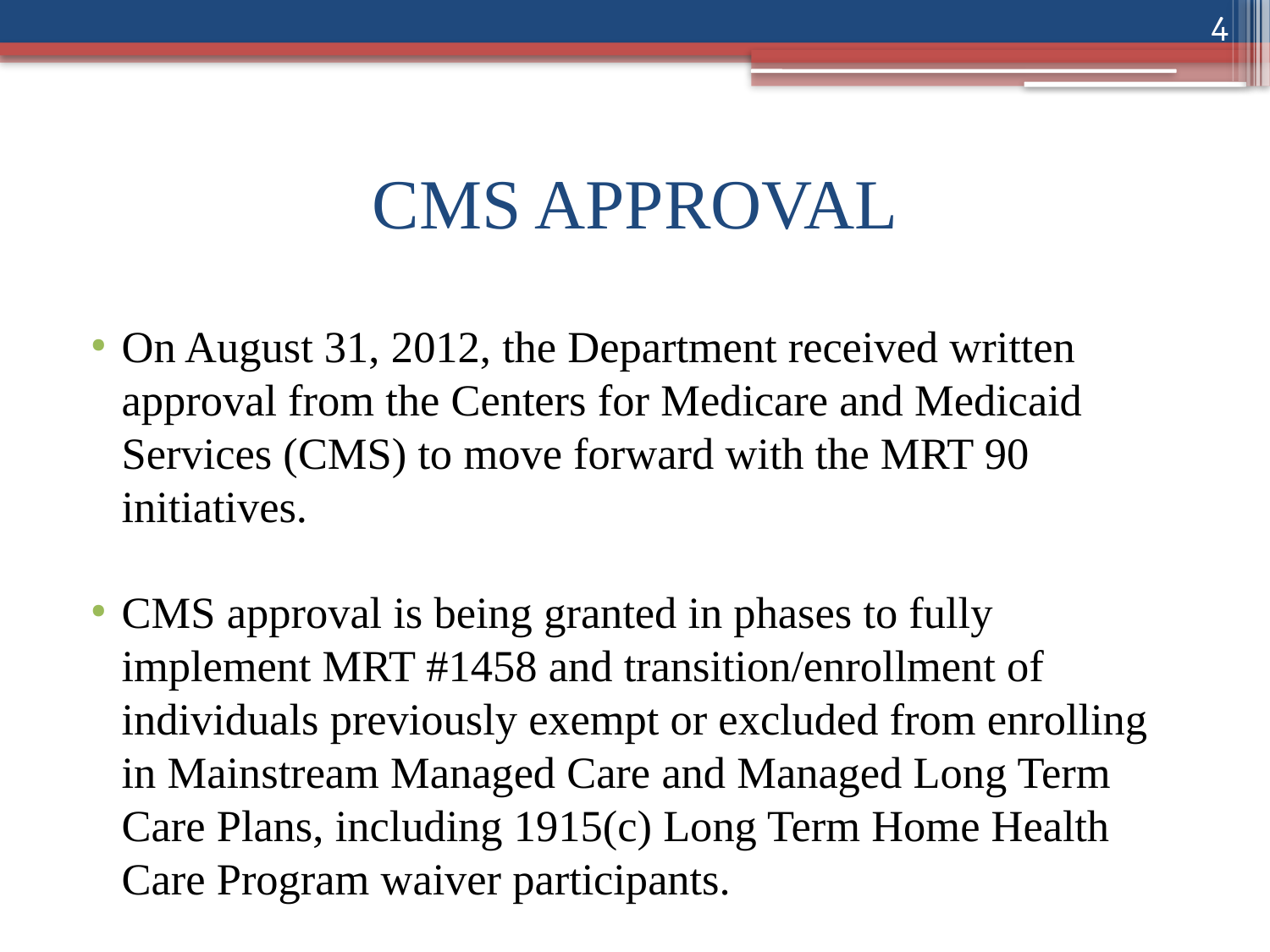

4
# CMS APPROVAL
On August 31, 2012, the Department received written approval from the Centers for Medicare and Medicaid Services (CMS) to move forward with the MRT 90 initiatives.

CMS approval is being granted in phases to fully implement MRT #1458 and transition/enrollment of individuals previously exempt or excluded from enrolling in Mainstream Managed Care and Managed Long Term Care Plans, including 1915(c) Long Term Home Health Care Program waiver participants.